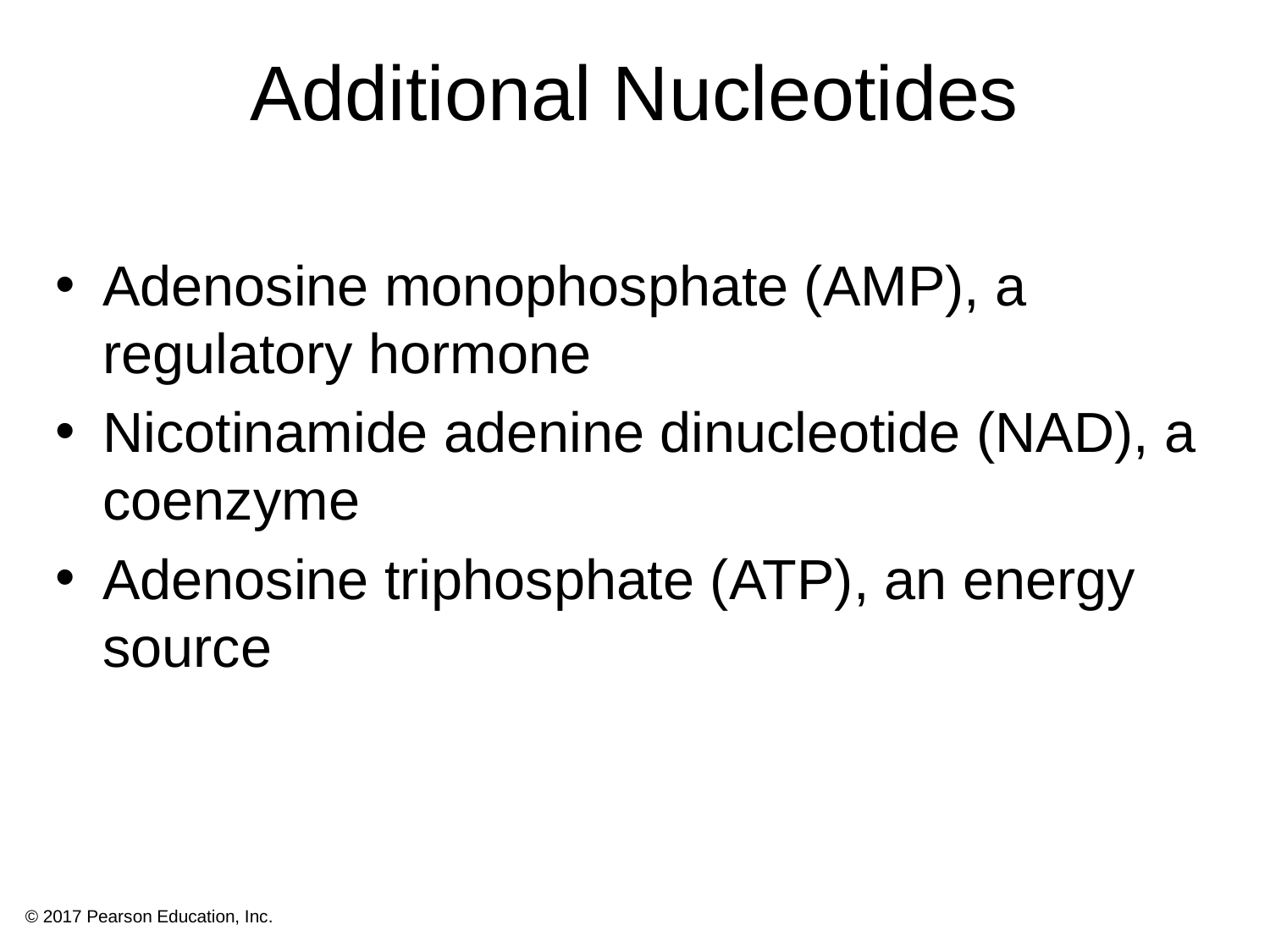

# Additional Nucleotides
Adenosine monophosphate (AMP), a regulatory hormone
Nicotinamide adenine dinucleotide (NAD), a coenzyme
Adenosine triphosphate (ATP), an energy source